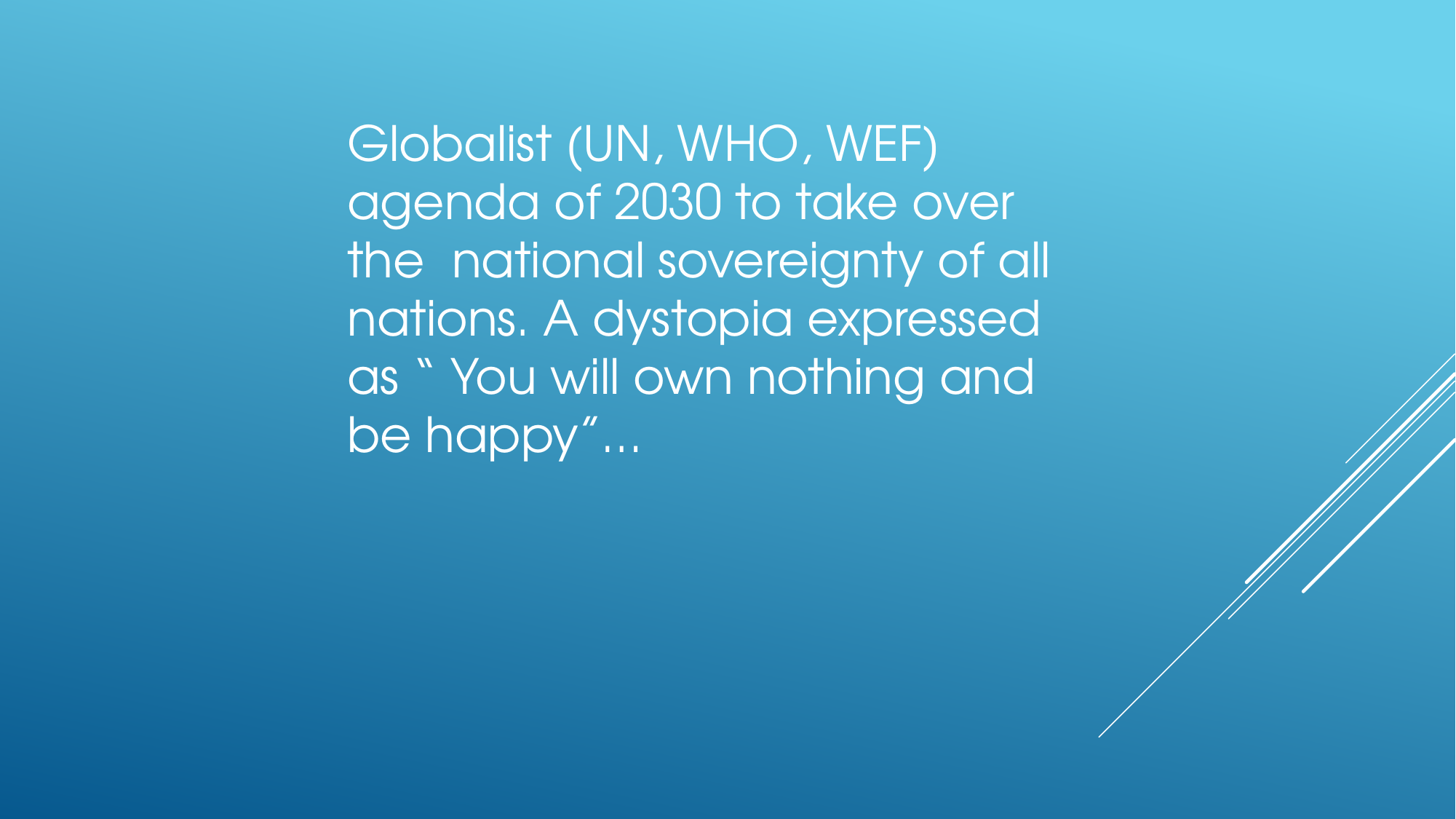

Globalist (UN, WHO, WEF) agenda of 2030 to take over the  national sovereignty of all nations. A dystopia expressed as “ You will own nothing and be happy”…